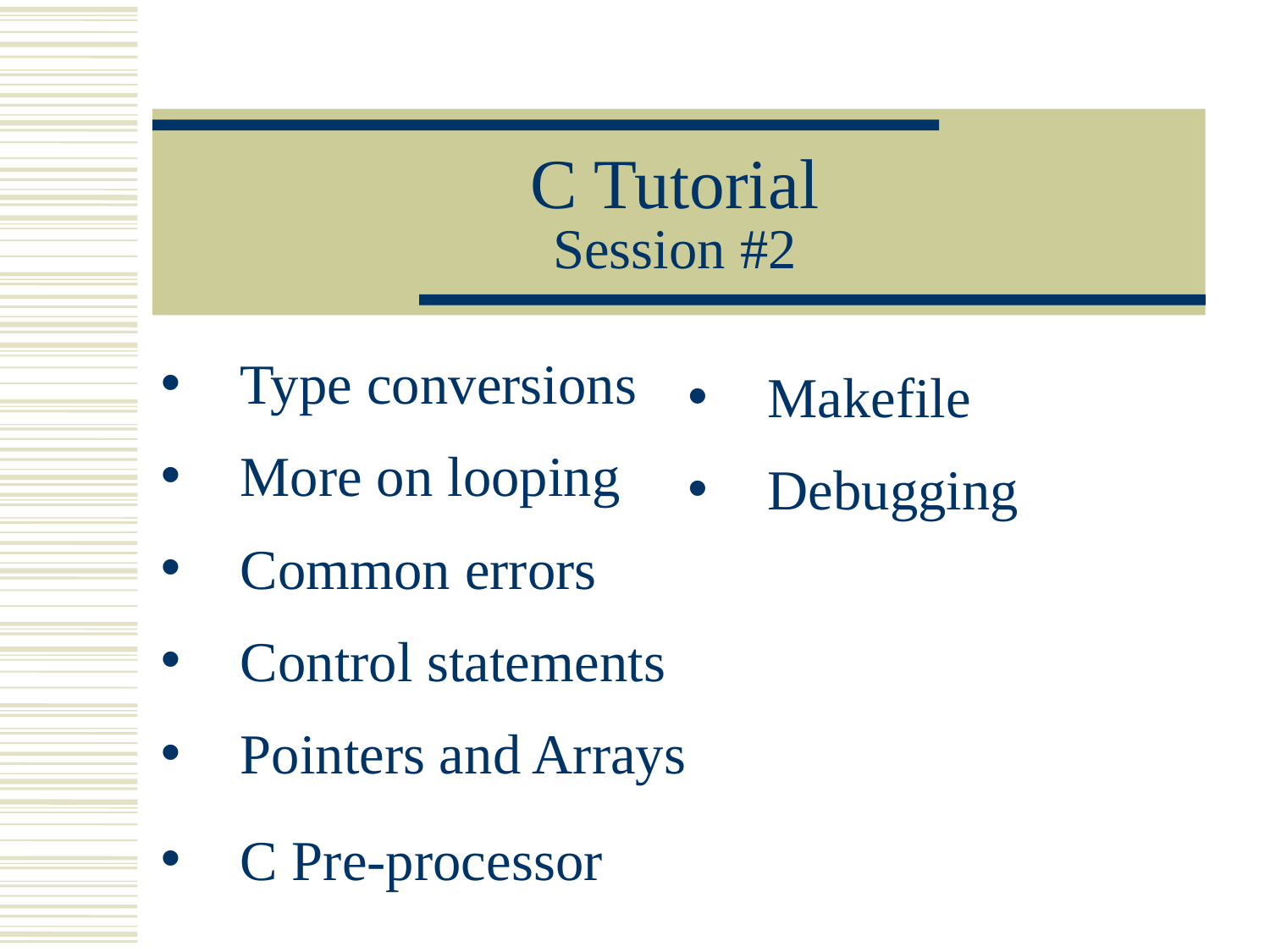

# C Tutorial Session #2
Type conversions
More on looping
Common errors
Control statements
Pointers and Arrays
C Pre-processor
Makefile
Debugging